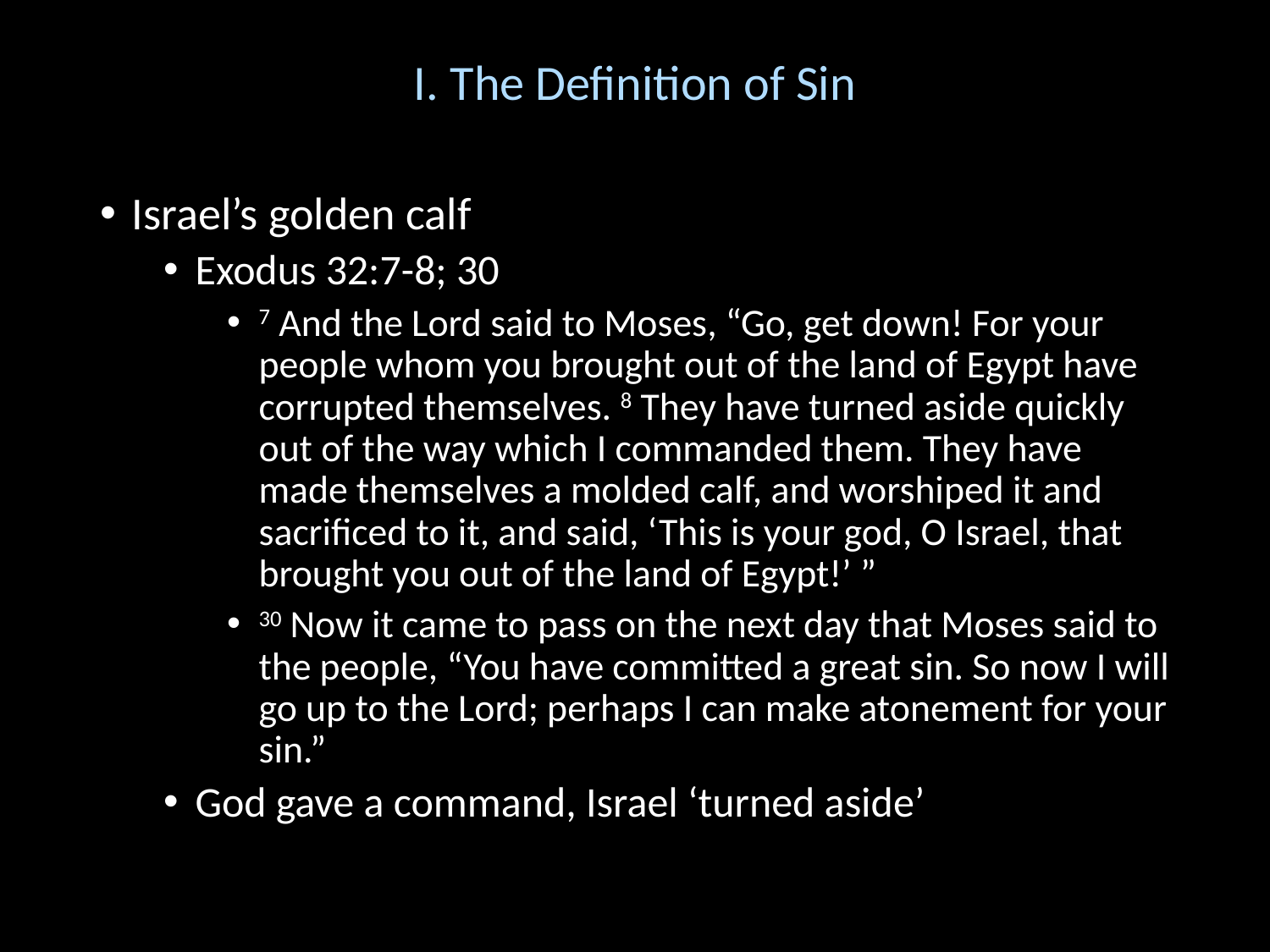

# I. The Definition of Sin
Israel’s golden calf
Exodus 32:7-8; 30
7 And the Lord said to Moses, “Go, get down! For your people whom you brought out of the land of Egypt have corrupted themselves. 8 They have turned aside quickly out of the way which I commanded them. They have made themselves a molded calf, and worshiped it and sacrificed to it, and said, ‘This is your god, O Israel, that brought you out of the land of Egypt!’ ”
30 Now it came to pass on the next day that Moses said to the people, “You have committed a great sin. So now I will go up to the Lord; perhaps I can make atonement for your sin.”
God gave a command, Israel ‘turned aside’